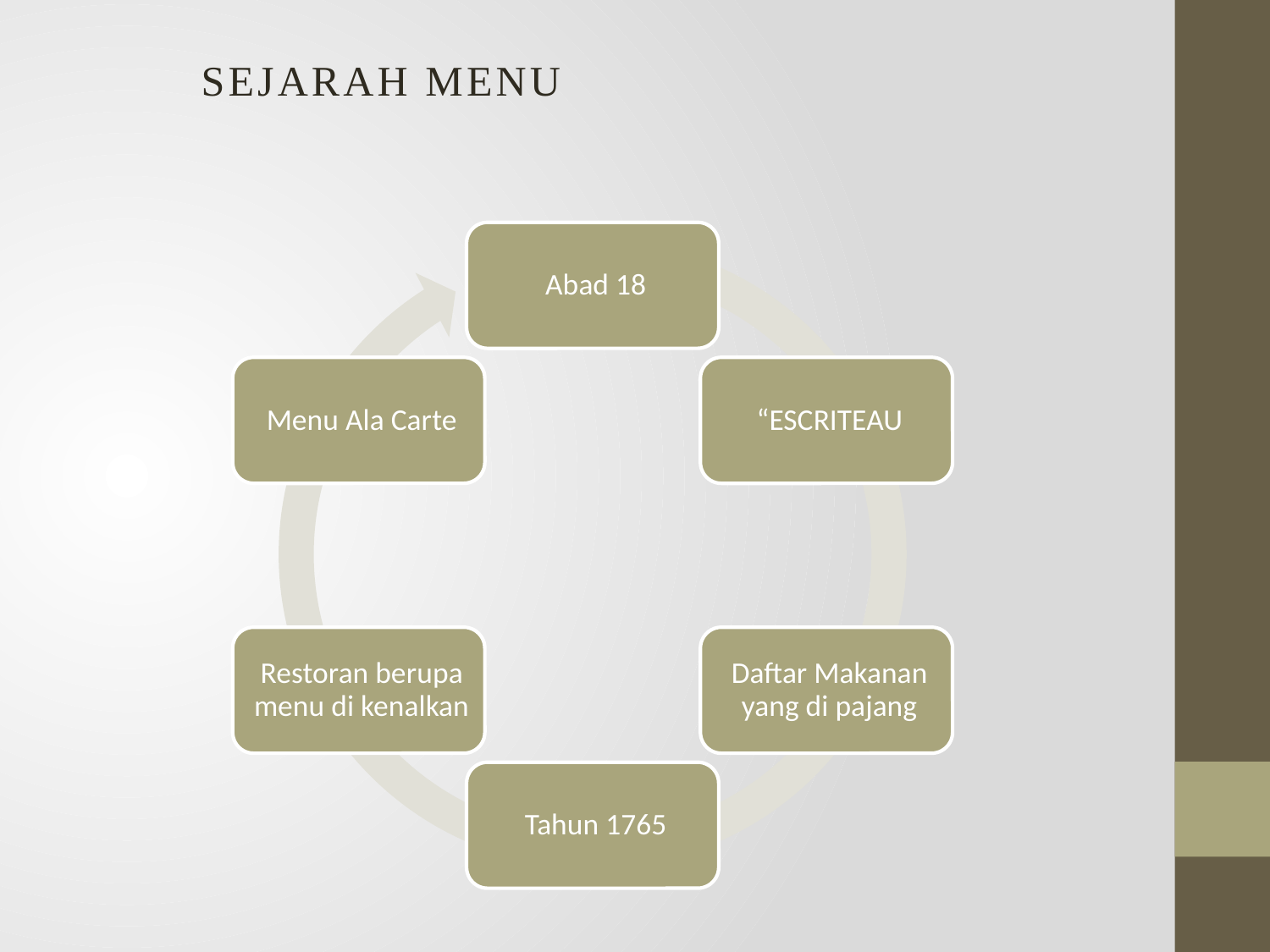

#
Sejarah menu
Abad 18
“ESCRITEAU
Daftar Makanan yang di pajang
Tahun 1765
Restoran berupa menu di kenalkan
Menu Ala Carte